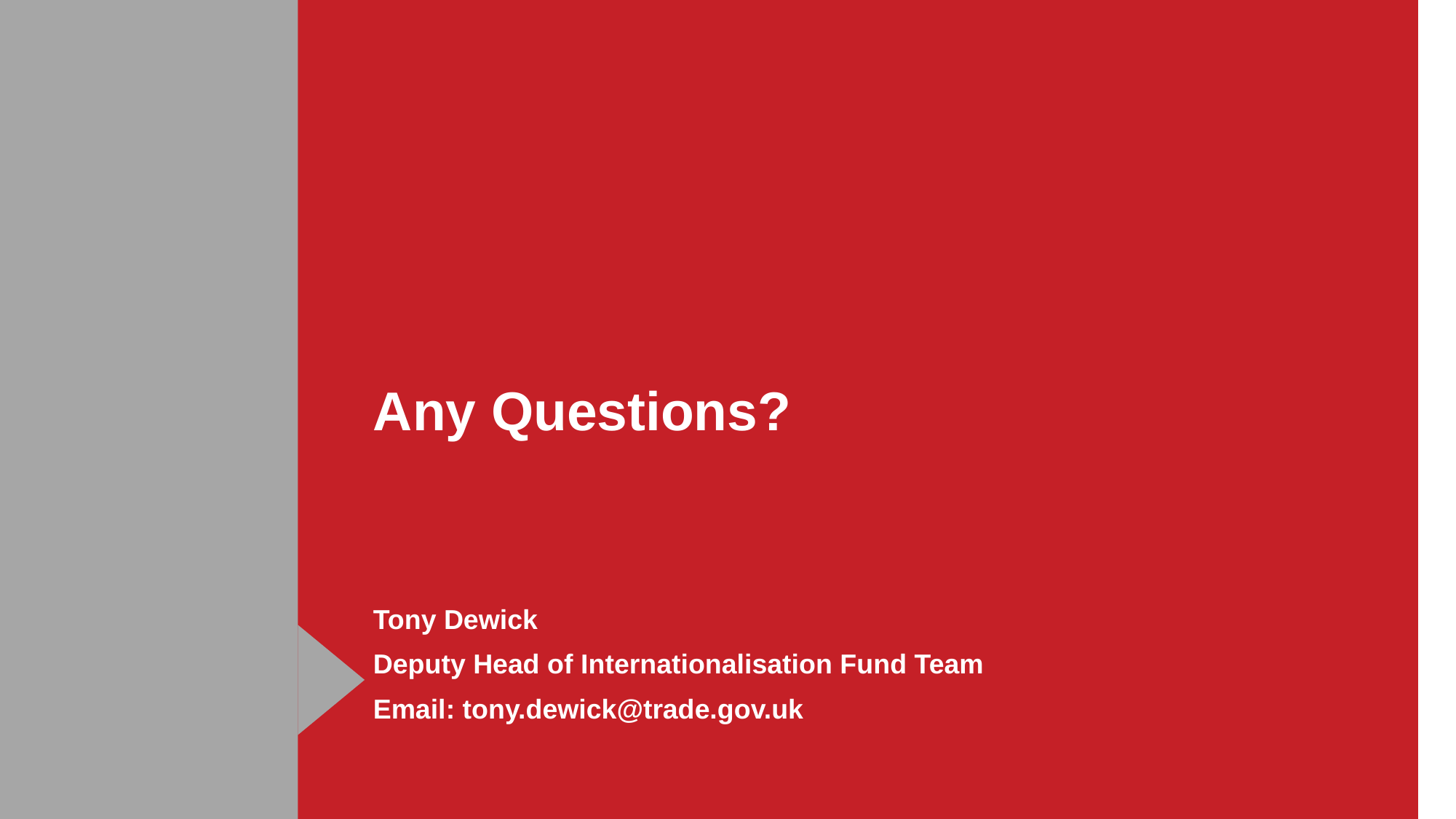

Any Questions?

Tony Dewick
Deputy Head of Internationalisation Fund Team
Email: tony.dewick@trade.gov.uk

11